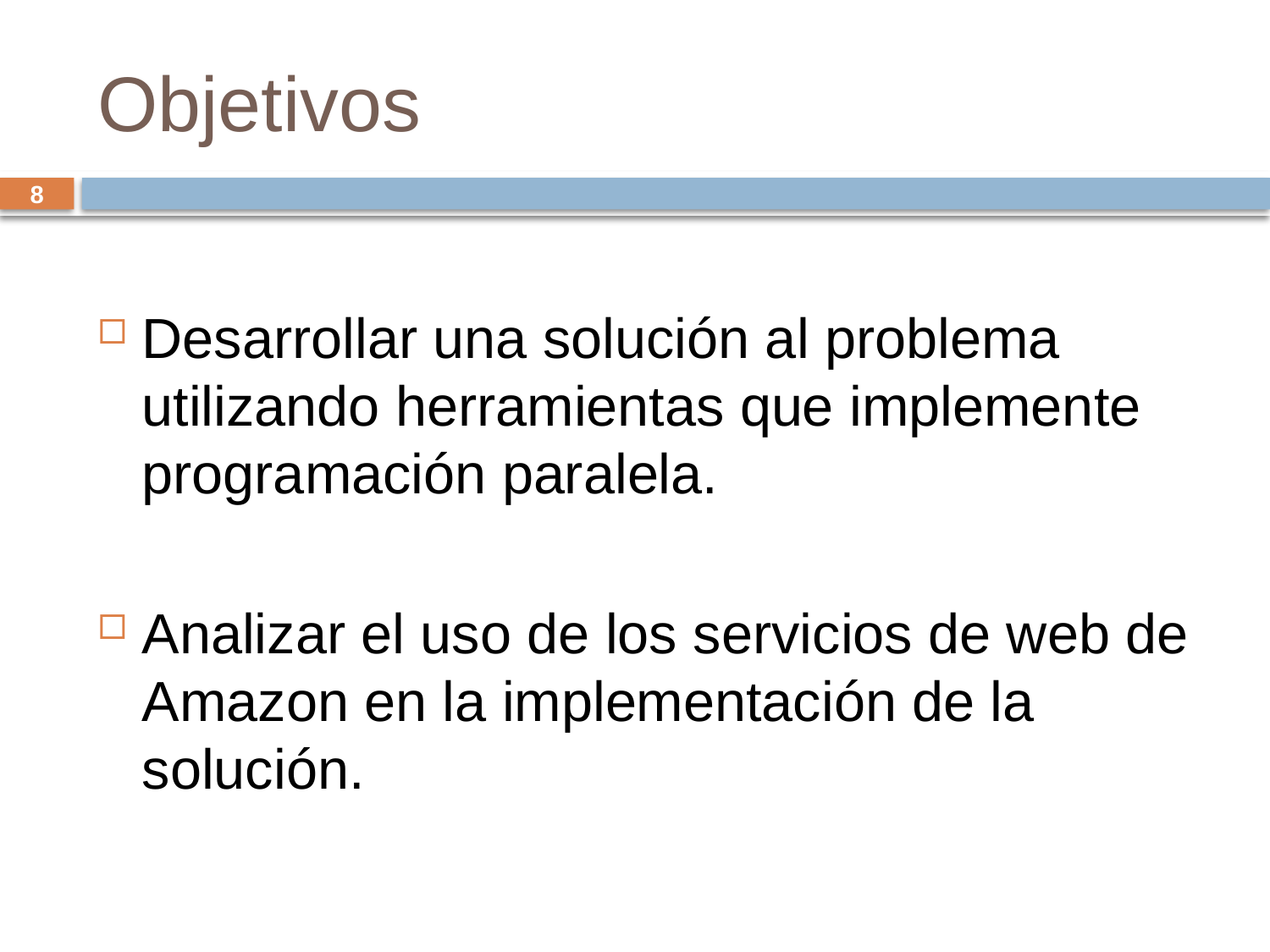

# Objetivos
8

Desarrollar una solución al problema utilizando herramientas que implemente programación paralela.

Analizar el uso de los servicios de web de Amazon en la implementación de la solución.